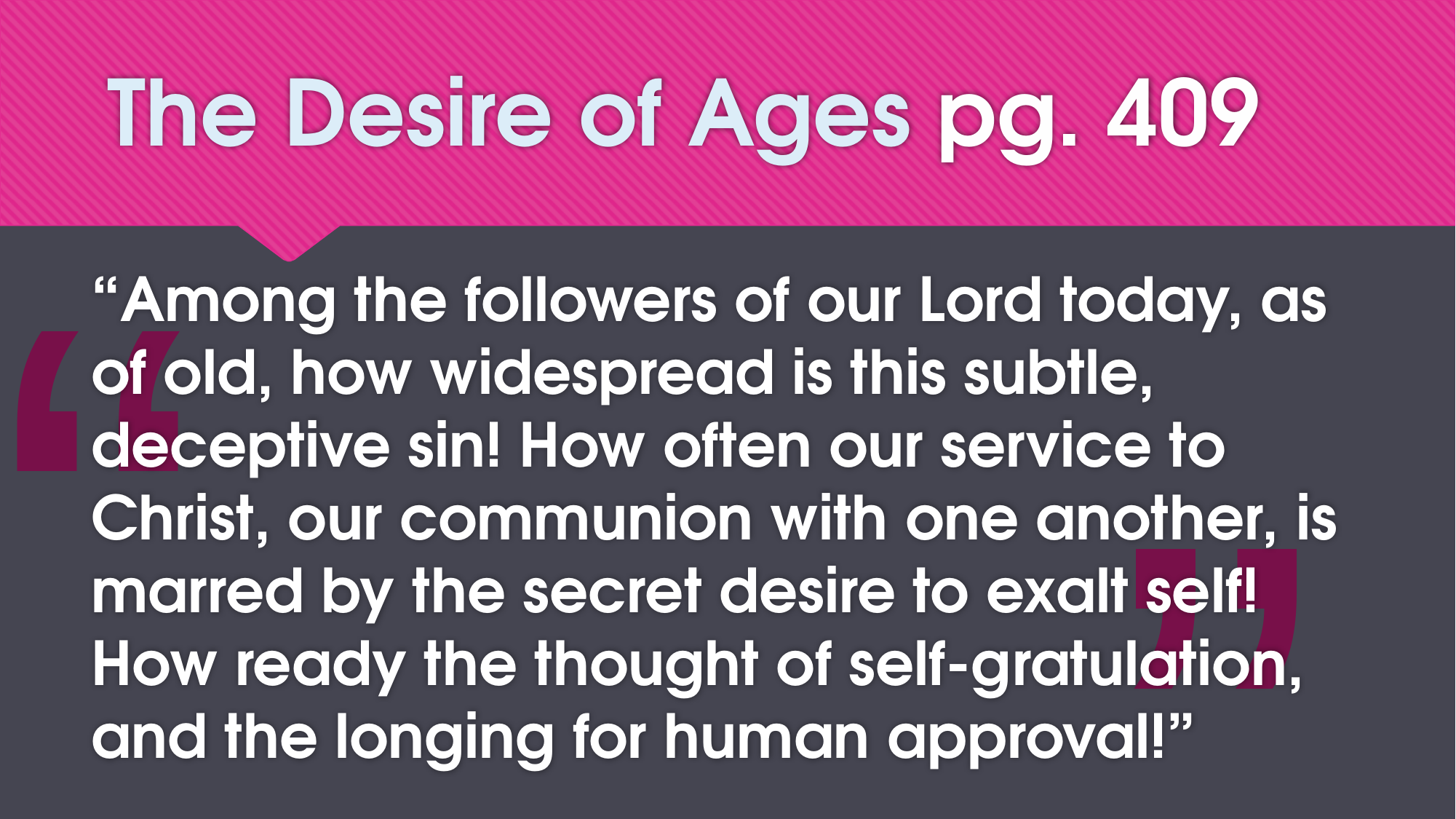

# The Desire of Ages pg. 409
“
“Among the followers of our Lord today, as of old, how widespread is this subtle, deceptive sin! How often our service to Christ, our communion with one another, is marred by the secret desire to exalt self! How ready the thought of self-gratulation, and the longing for human approval!”
”